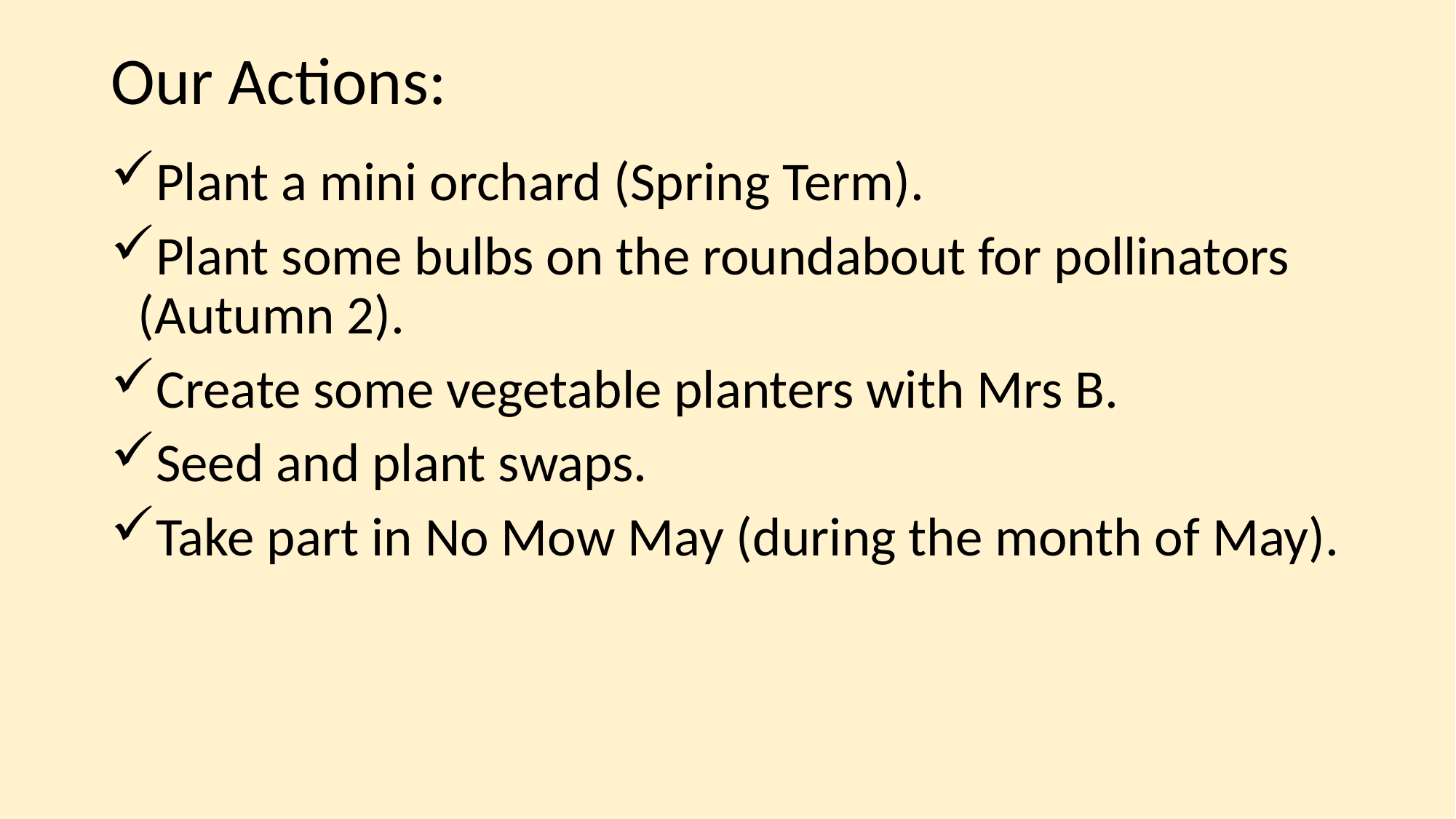

# Our Actions:
Plant a mini orchard (Spring Term).
Plant some bulbs on the roundabout for pollinators (Autumn 2).
Create some vegetable planters with Mrs B.
Seed and plant swaps.
Take part in No Mow May (during the month of May).